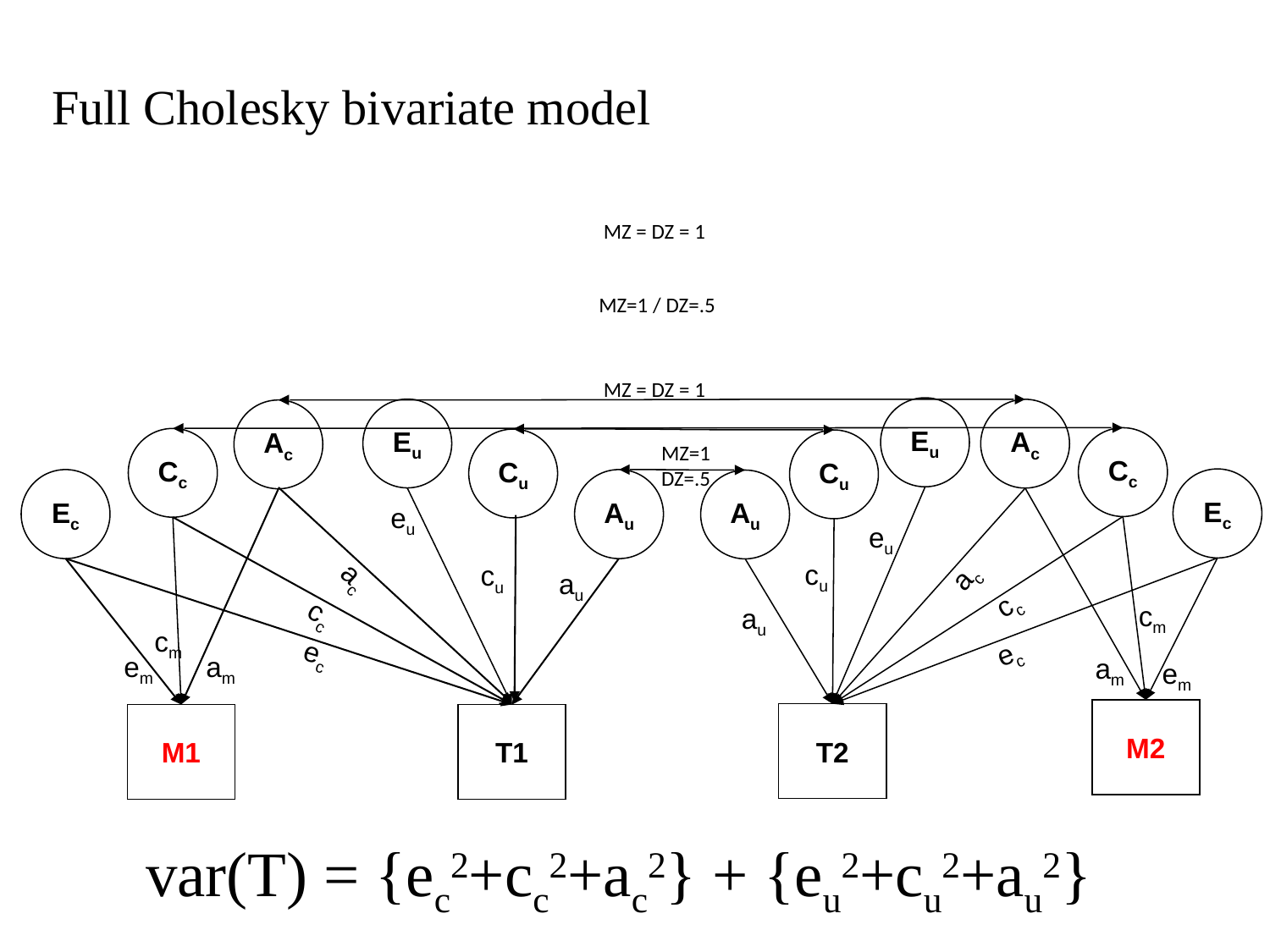

Full Cholesky bivariate model
MZ = DZ = 1
MZ=1 / DZ=.5
MZ = DZ = 1
Eu
Eu
Ac
Ac
Cc
Cc
Cu
Cu
MZ=1
DZ=.5
Ec
Au
Au
eu
eu
cu
cu
ac
ac
au
cc
cc
cm
au
cm
ec
ec
em
am
am
em
M2
T2
M1
T1
Ec
var(T) = {ec2+cc2+ac2} + {eu2+cu2+au2}